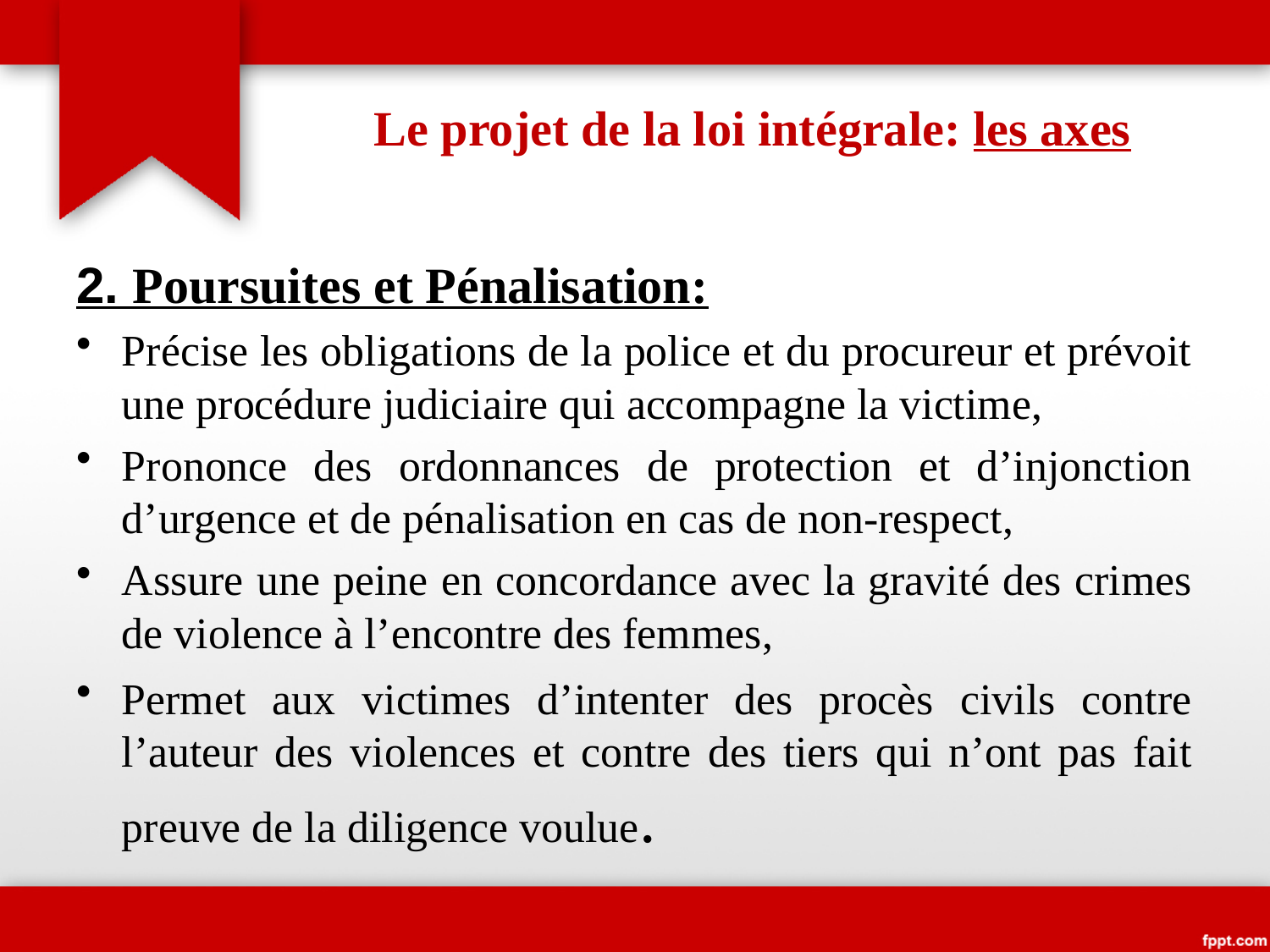

# Le projet de la loi intégrale: les axes

2. Poursuites et Pénalisation:
Précise les obligations de la police et du procureur et prévoit une procédure judiciaire qui accompagne la victime,
Prononce des ordonnances de protection et d’injonction d’urgence et de pénalisation en cas de non-respect,
Assure une peine en concordance avec la gravité des crimes de violence à l’encontre des femmes,
Permet aux victimes d’intenter des procès civils contre l’auteur des violences et contre des tiers qui n’ont pas fait preuve de la diligence voulue.